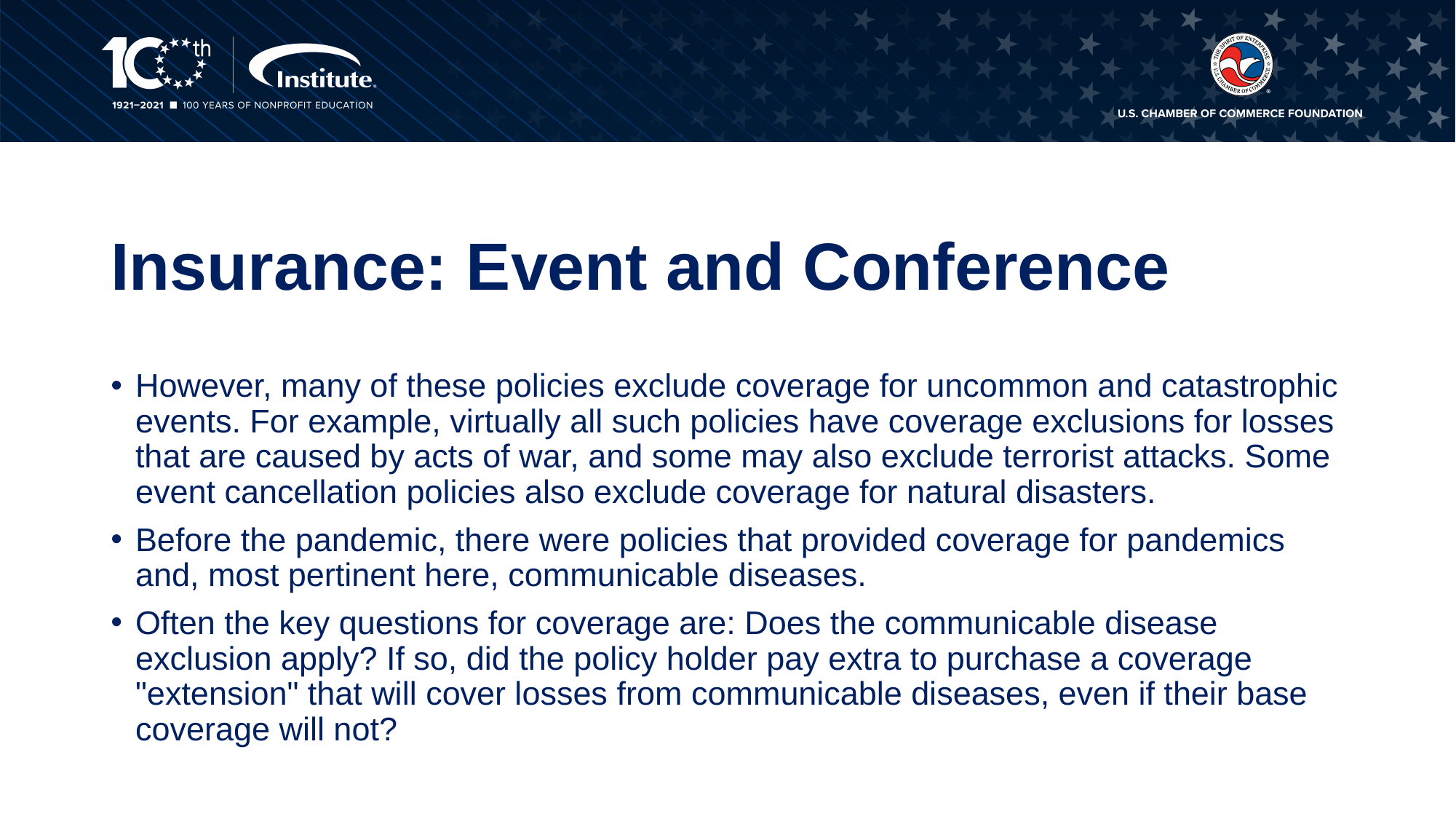

# Insurance: Event and Conference
However, many of these policies exclude coverage for uncommon and catastrophic events. For example, virtually all such policies have coverage exclusions for losses that are caused by acts of war, and some may also exclude terrorist attacks. Some event cancellation policies also exclude coverage for natural disasters.
Before the pandemic, there were policies that provided coverage for pandemics and, most pertinent here, communicable diseases.
Often the key questions for coverage are: Does the communicable disease exclusion apply? If so, did the policy holder pay extra to purchase a coverage "extension" that will cover losses from communicable diseases, even if their base coverage will not?